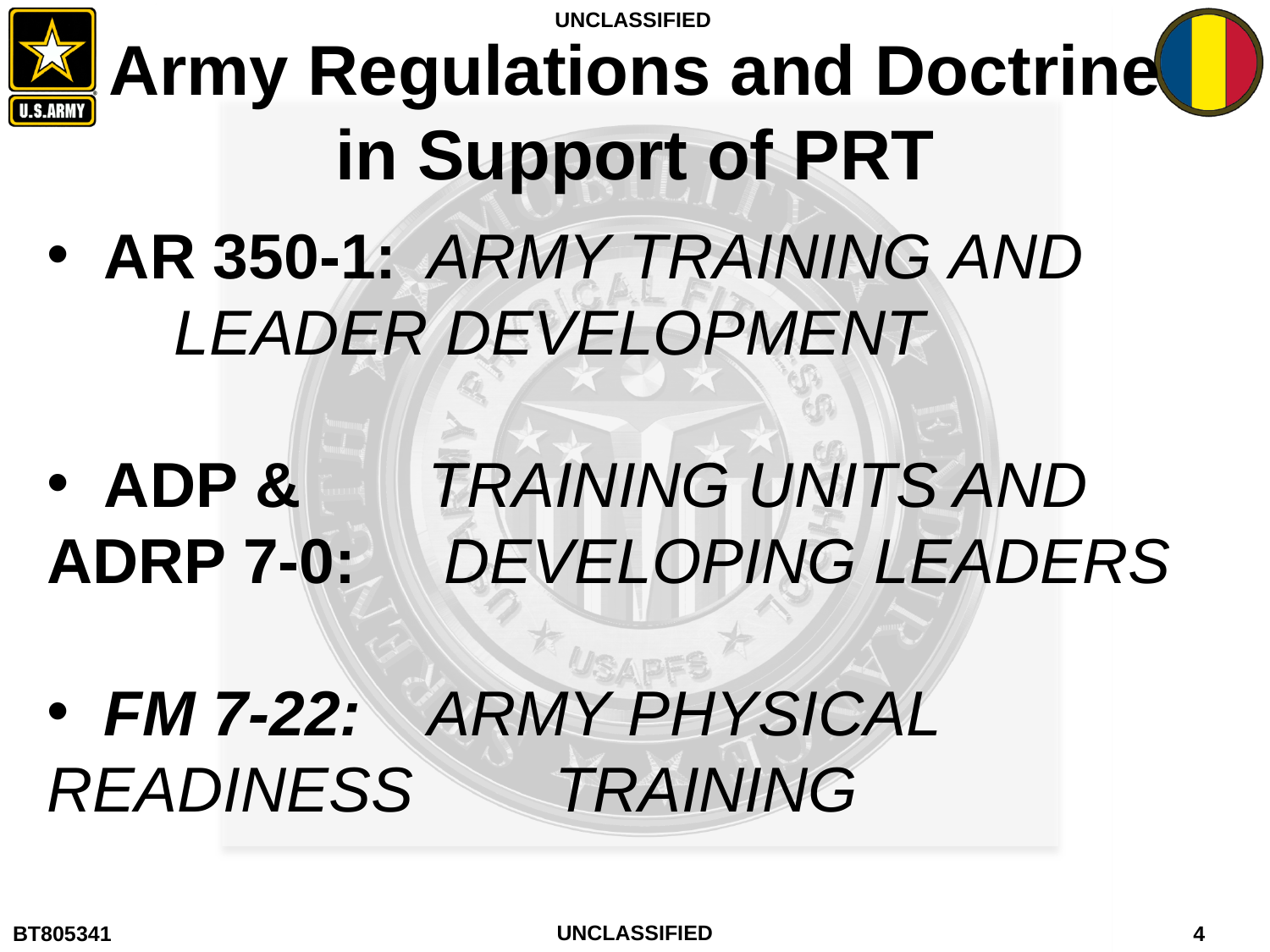

# Army Regulations and Doctrine in Support of PRT
  AR 350-1:	Army Training and
	Leader Development

  ADP &	Training Units and
ADRP 7-0:     Developing Leaders

  FM 7-22:	Army Physical Readiness 	Training